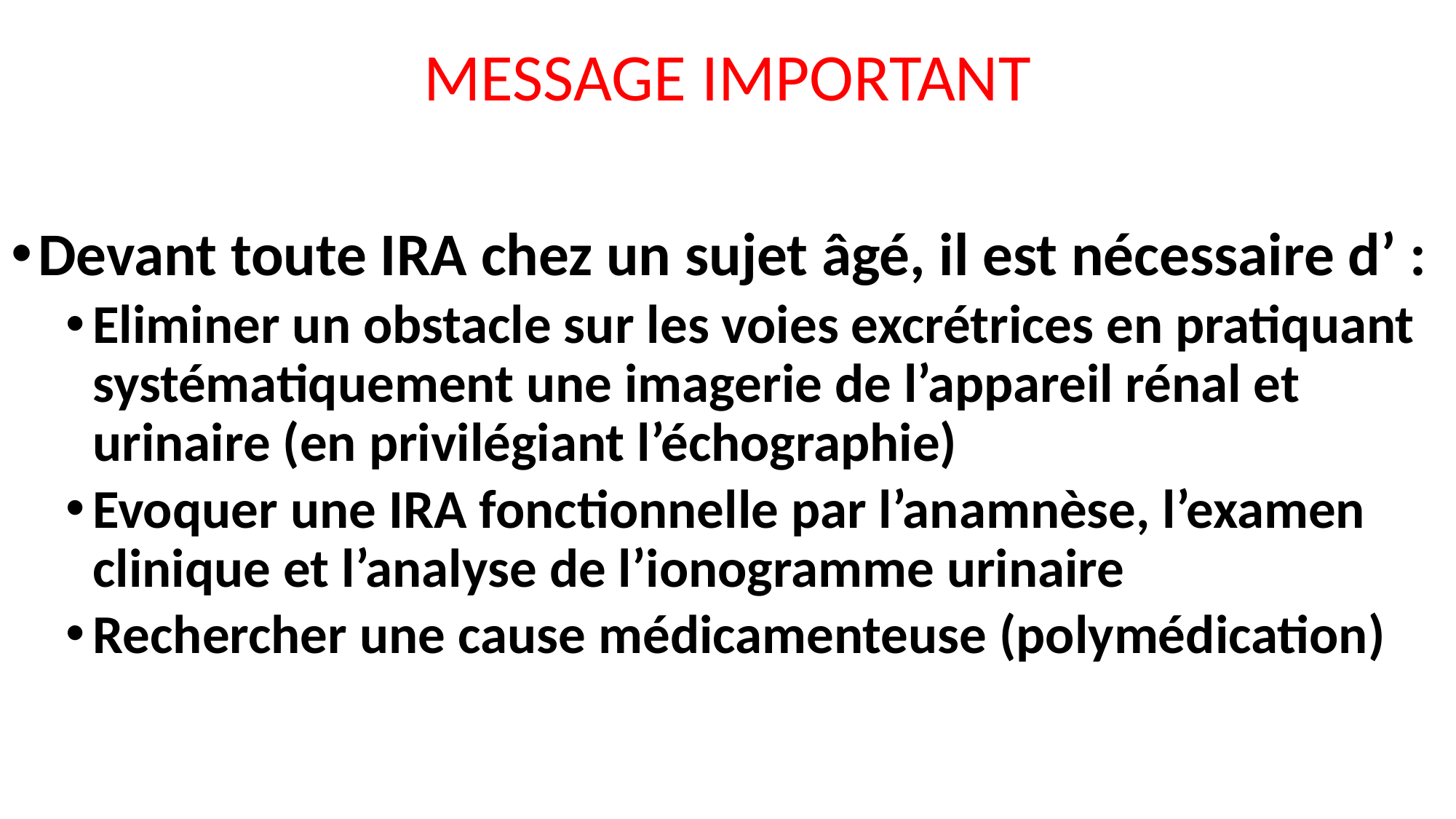

# MESSAGE IMPORTANT
Devant toute IRA chez un sujet âgé, il est nécessaire d’ :
Eliminer un obstacle sur les voies excrétrices en pratiquant systématiquement une imagerie de l’appareil rénal et urinaire (en privilégiant l’échographie)
Evoquer une IRA fonctionnelle par l’anamnèse, l’examen clinique et l’analyse de l’ionogramme urinaire
Rechercher une cause médicamenteuse (polymédication)